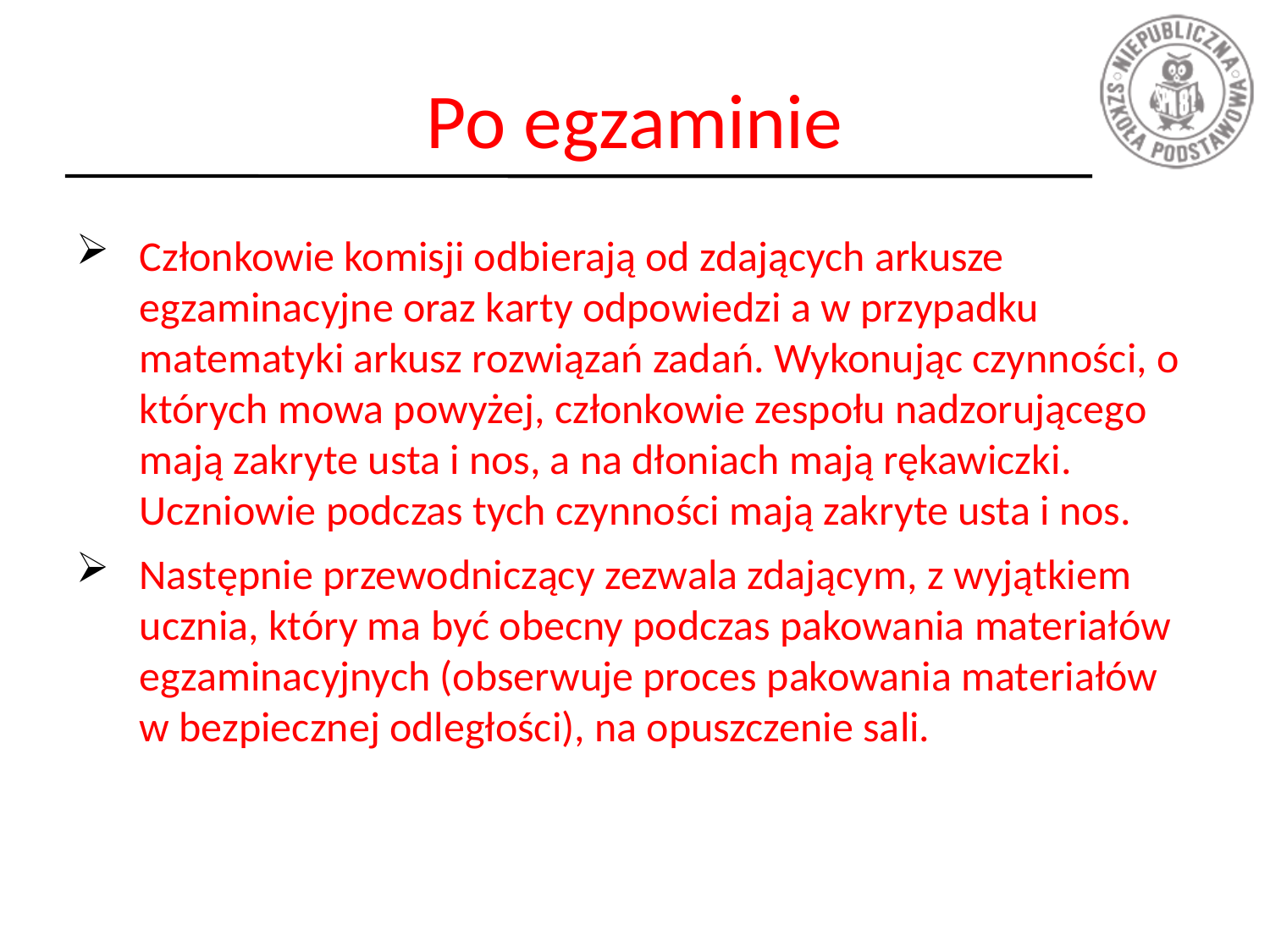

# Po egzaminie
Członkowie komisji odbierają od zdających arkusze egzaminacyjne oraz karty odpowiedzi a w przypadku matematyki arkusz rozwiązań zadań. Wykonując czynności, o których mowa powyżej, członkowie zespołu nadzorującego mają zakryte usta i nos, a na dłoniach mają rękawiczki. Uczniowie podczas tych czynności mają zakryte usta i nos.
Następnie przewodniczący zezwala zdającym, z wyjątkiem ucznia, który ma być obecny podczas pakowania materiałów egzaminacyjnych (obserwuje proces pakowania materiałów w bezpiecznej odległości), na opuszczenie sali.